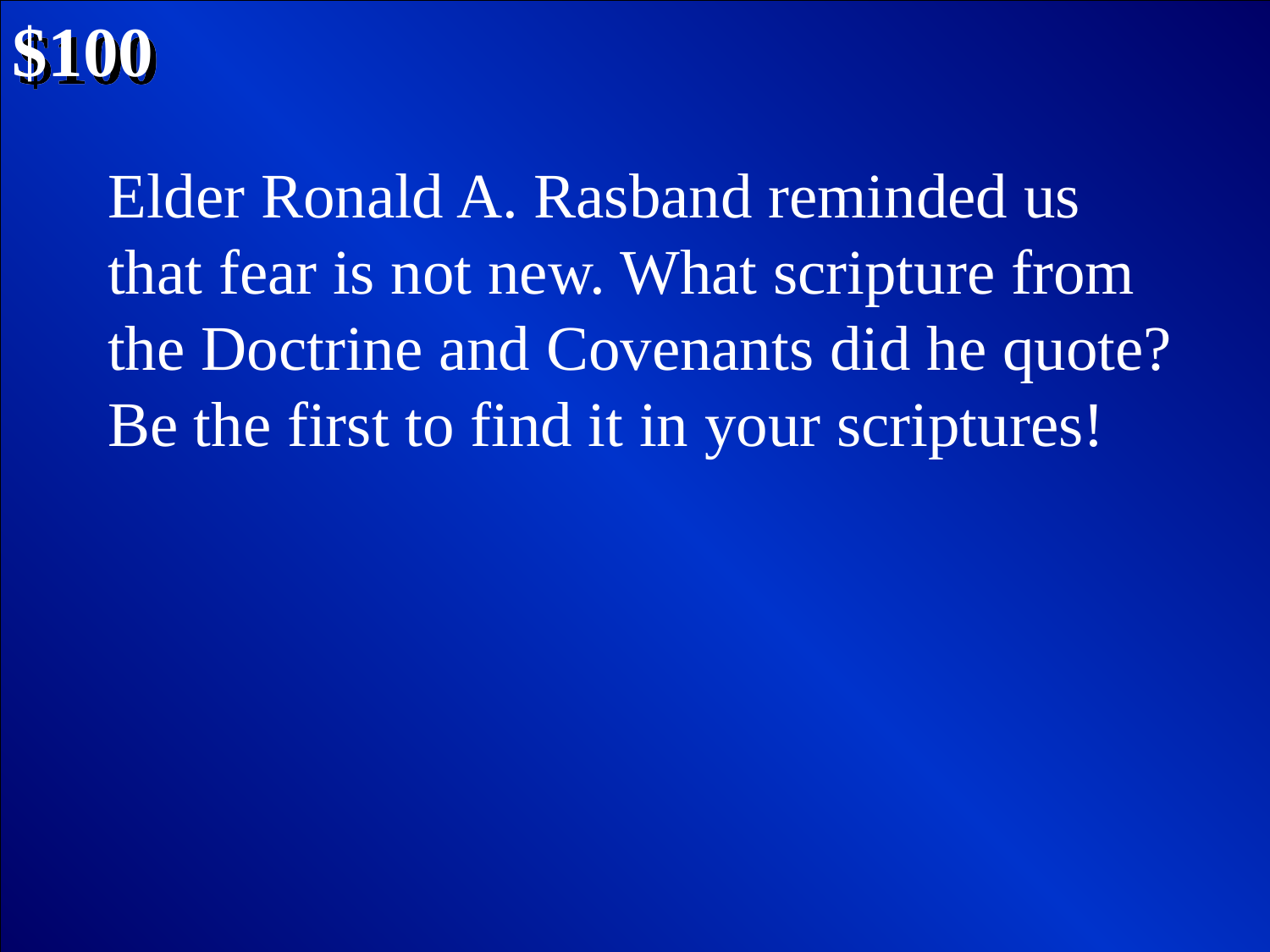

$100
Elder Ronald A. Rasband reminded us that fear is not new. What scripture from the Doctrine and Covenants did he quote? Be the first to find it in your scriptures!